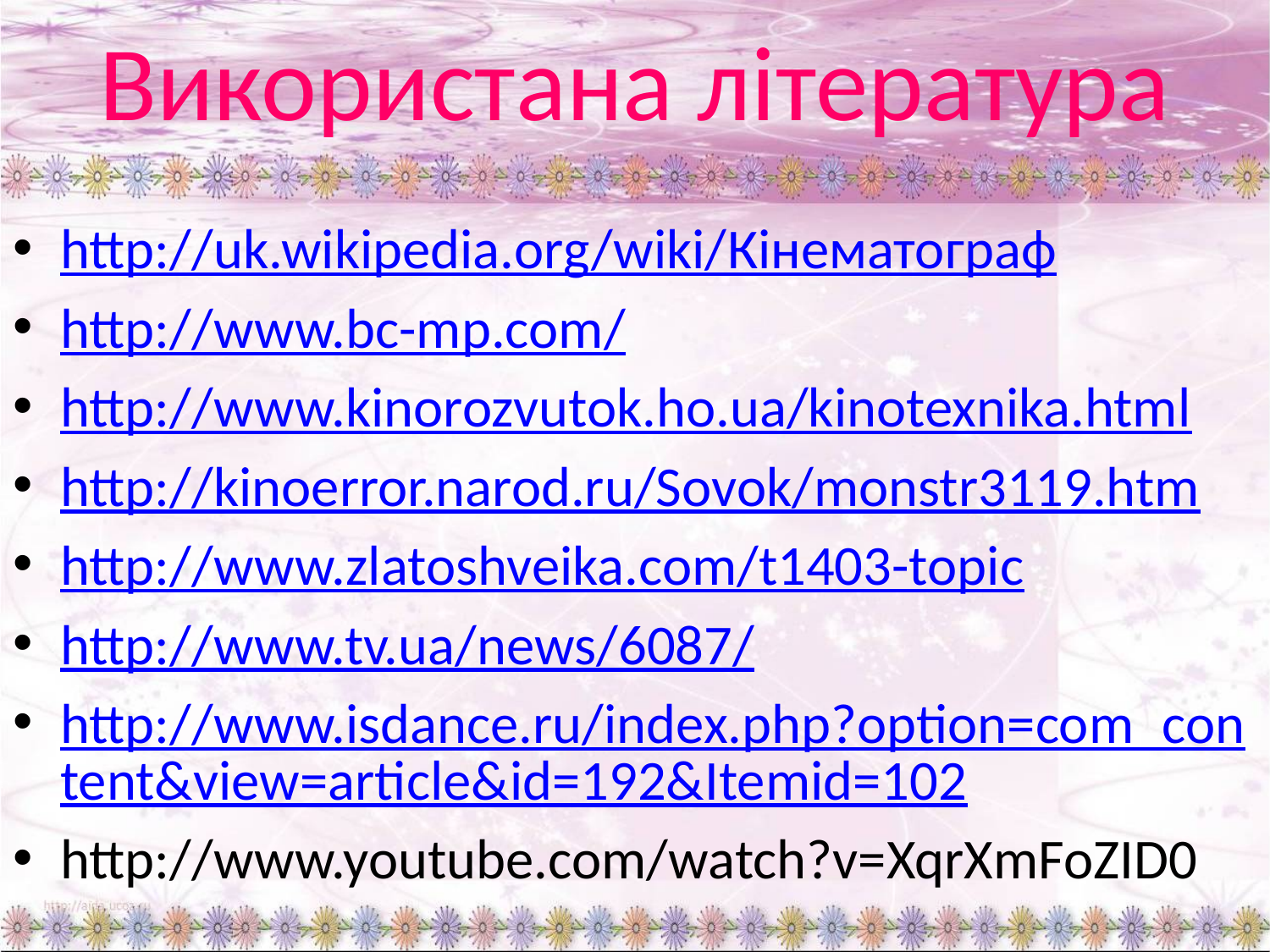

# Використана література
http://uk.wikipedia.org/wiki/Кінематограф
http://www.bc-mp.com/
http://www.kinorozvutok.ho.ua/kinotexnika.html
http://kinoerror.narod.ru/Sovok/monstr3119.htm
http://www.zlatoshveika.com/t1403-topic
http://www.tv.ua/news/6087/
http://www.isdance.ru/index.php?option=com_content&view=article&id=192&Itemid=102
http://www.youtube.com/watch?v=XqrXmFoZID0